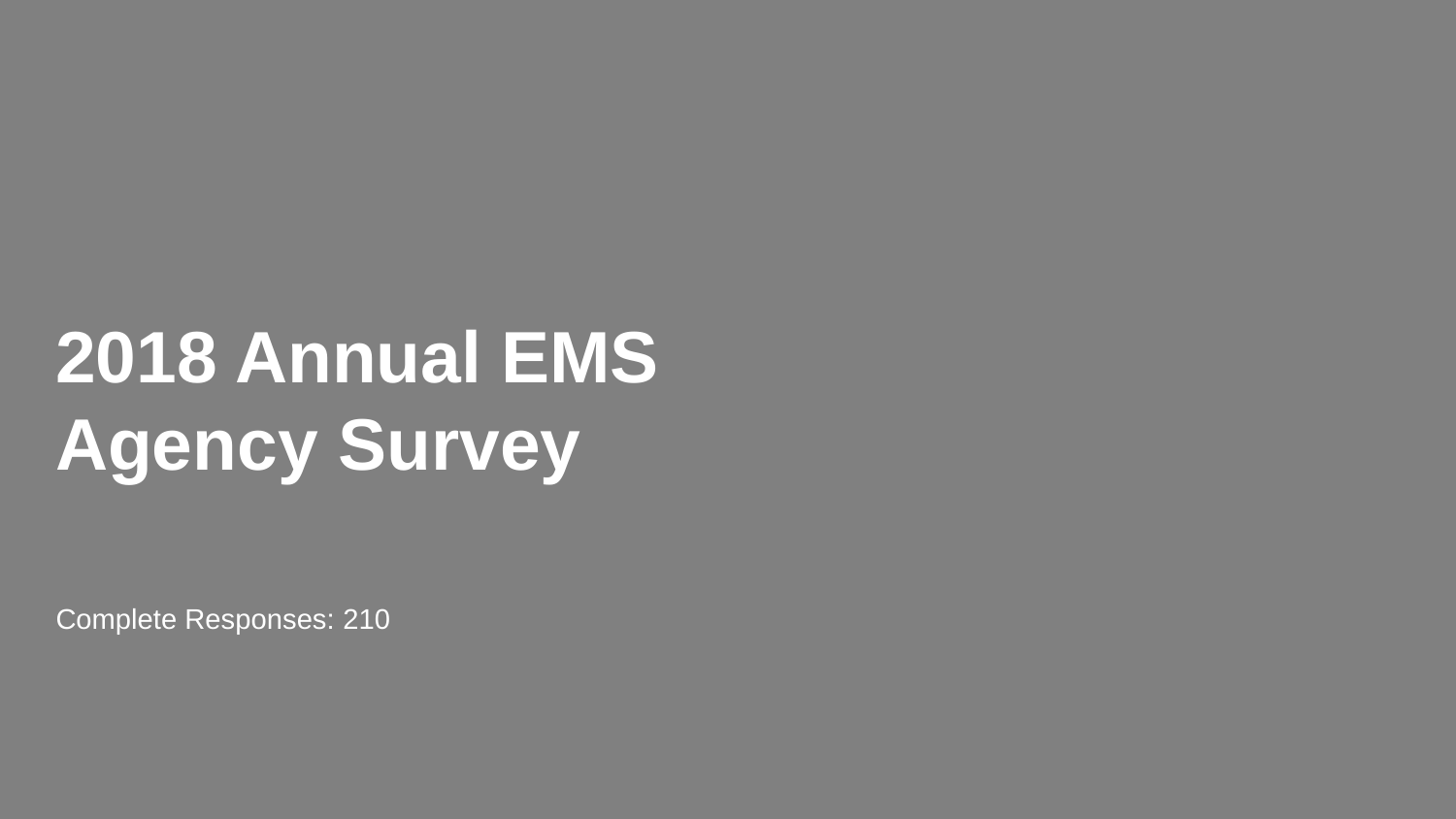

2018 Annual EMS Agency Survey

Complete Responses: 210